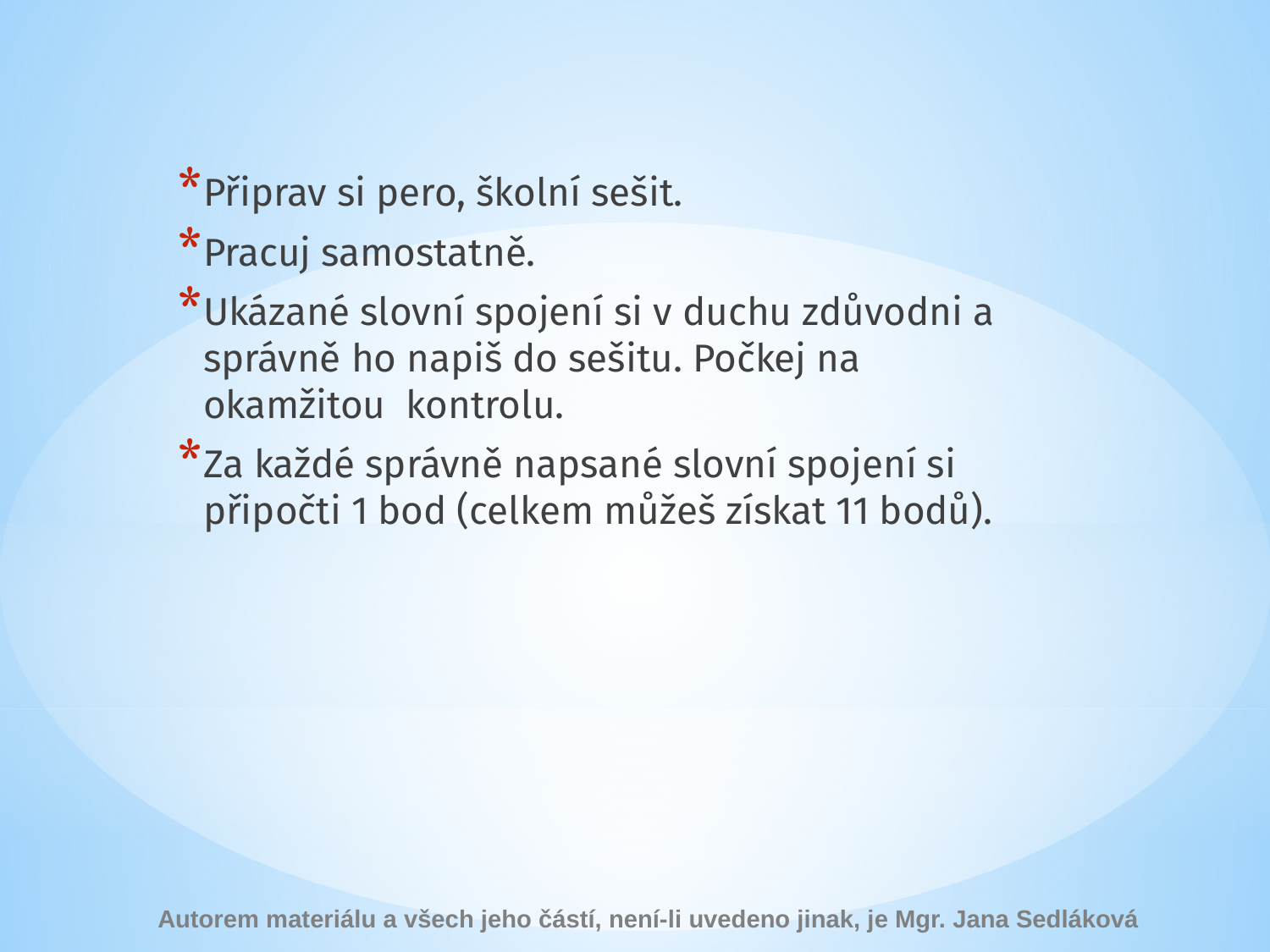

Připrav si pero, školní sešit.
Pracuj samostatně.
Ukázané slovní spojení si v duchu zdůvodni a správně ho napiš do sešitu. Počkej na okamžitou  kontrolu.
Za každé správně napsané slovní spojení si připočti 1 bod (celkem můžeš získat 11 bodů).
Autorem materiálu a všech jeho částí, není-li uvedeno jinak, je Mgr. Jana Sedláková